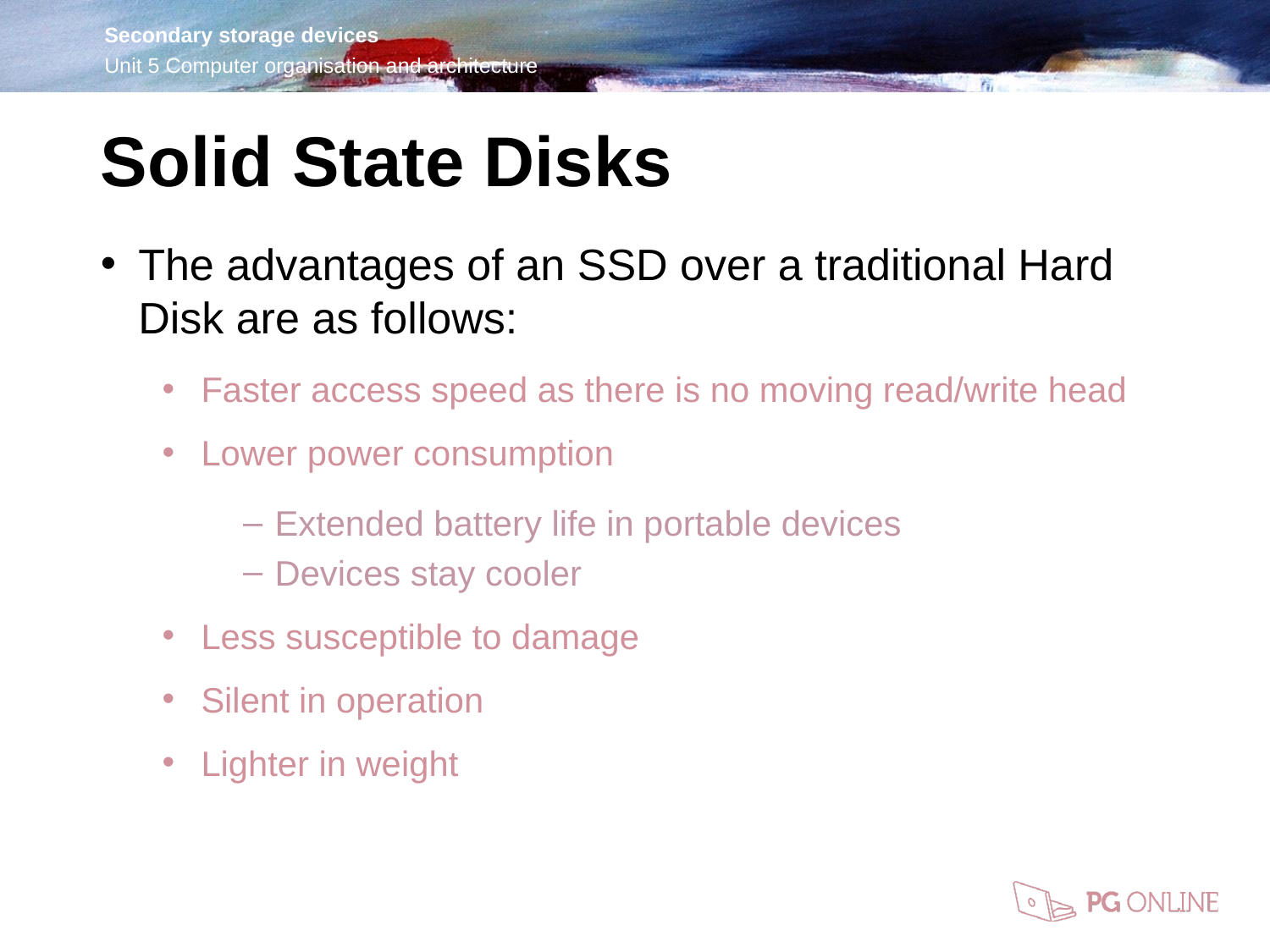

Solid State Disks
The advantages of an SSD over a traditional Hard Disk are as follows:
Faster access speed as there is no moving read/write head
Lower power consumption
Extended battery life in portable devices
Devices stay cooler
Less susceptible to damage
Silent in operation
Lighter in weight